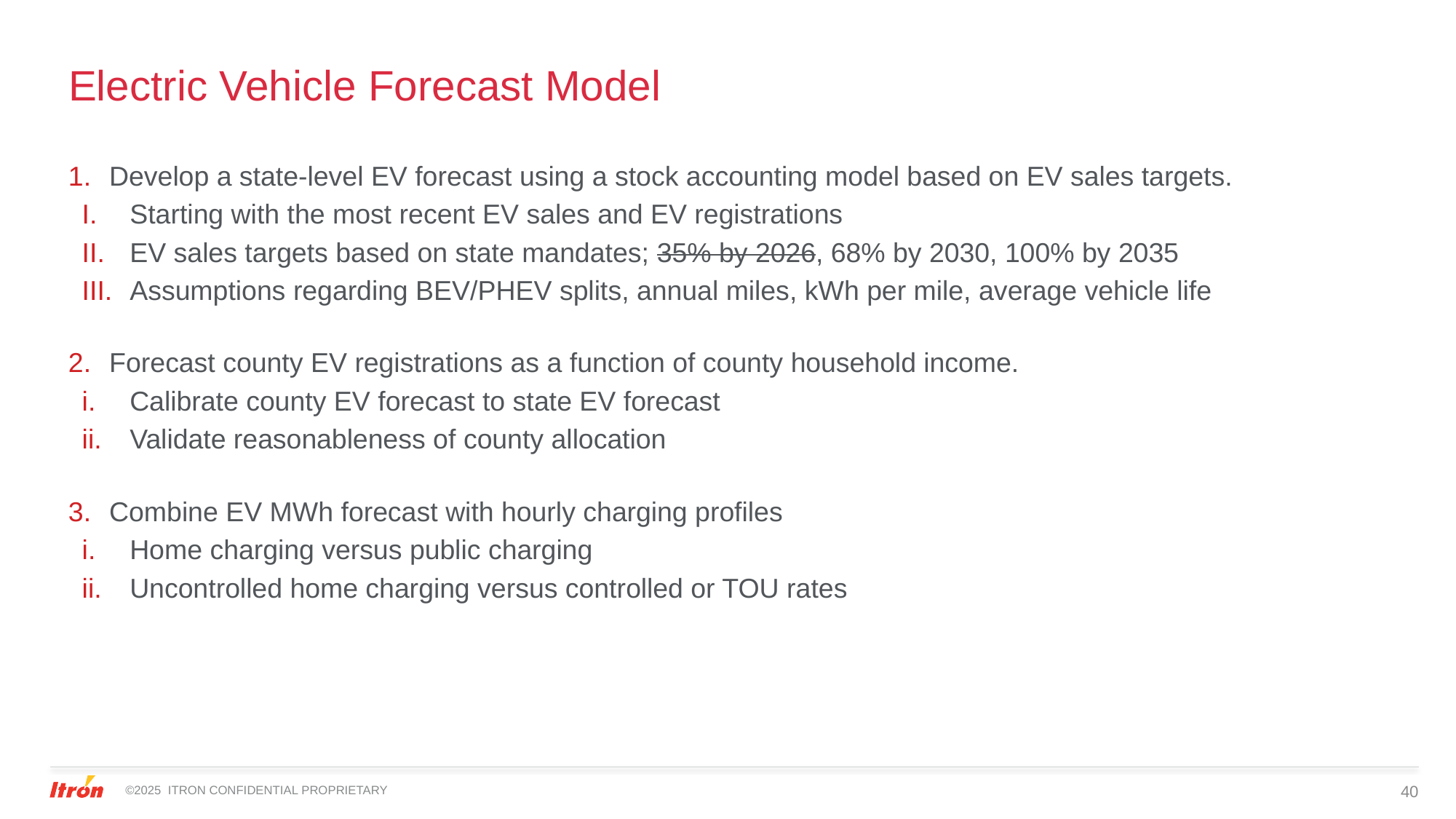

# Electric Vehicle Forecast Model

Develop a state-level EV forecast using a stock accounting model based on EV sales targets.
Starting with the most recent EV sales and EV registrations
EV sales targets based on state mandates; 35% by 2026, 68% by 2030, 100% by 2035
Assumptions regarding BEV/PHEV splits, annual miles, kWh per mile, average vehicle life

Forecast county EV registrations as a function of county household income.
Calibrate county EV forecast to state EV forecast
Validate reasonableness of county allocation

Combine EV MWh forecast with hourly charging profiles
Home charging versus public charging
Uncontrolled home charging versus controlled or TOU rates